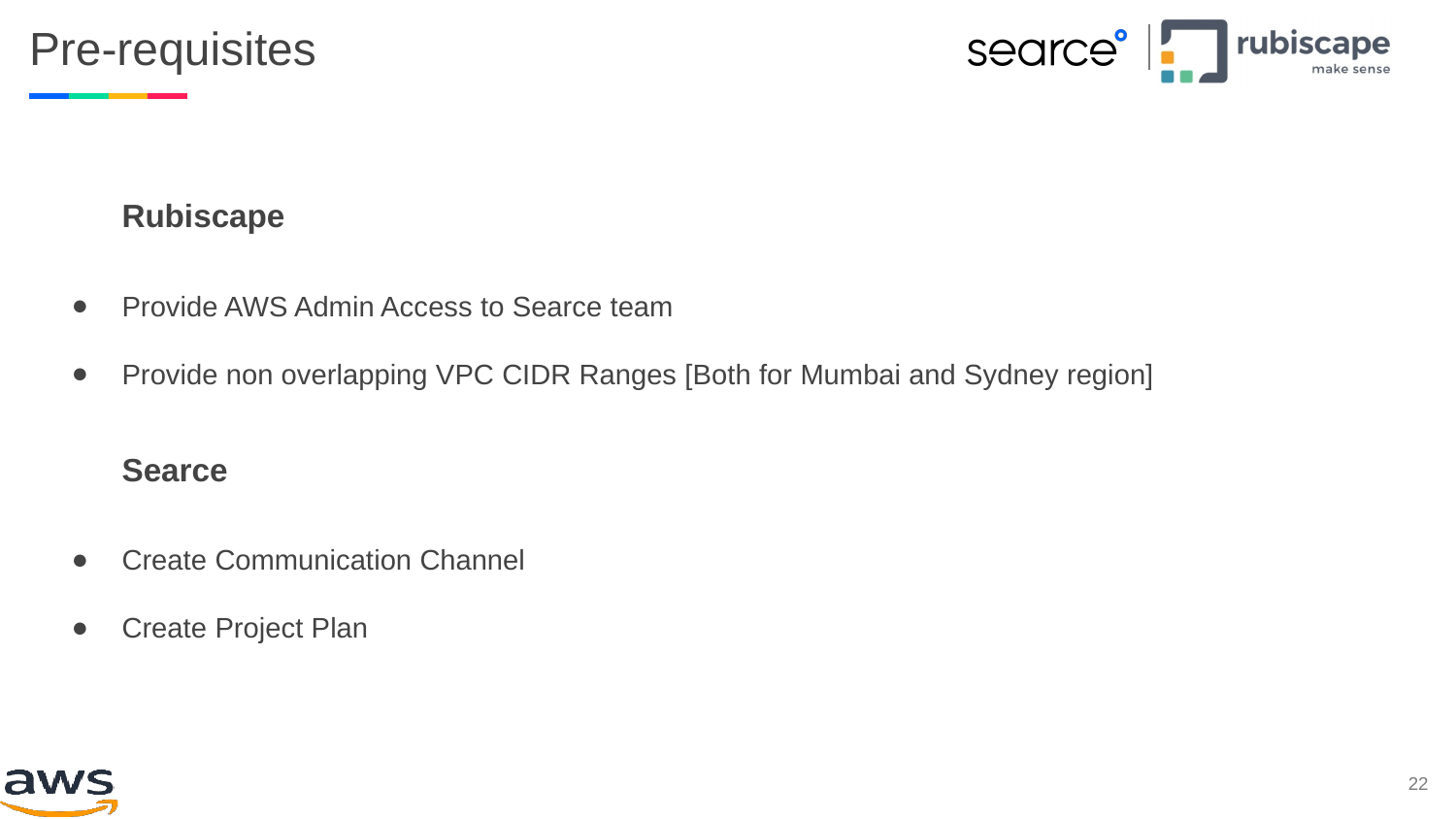

# Pre-requisites

Rubiscape
Provide AWS Admin Access to Searce team
Provide non overlapping VPC CIDR Ranges [Both for Mumbai and Sydney region]
Searce
Create Communication Channel
Create Project Plan

22